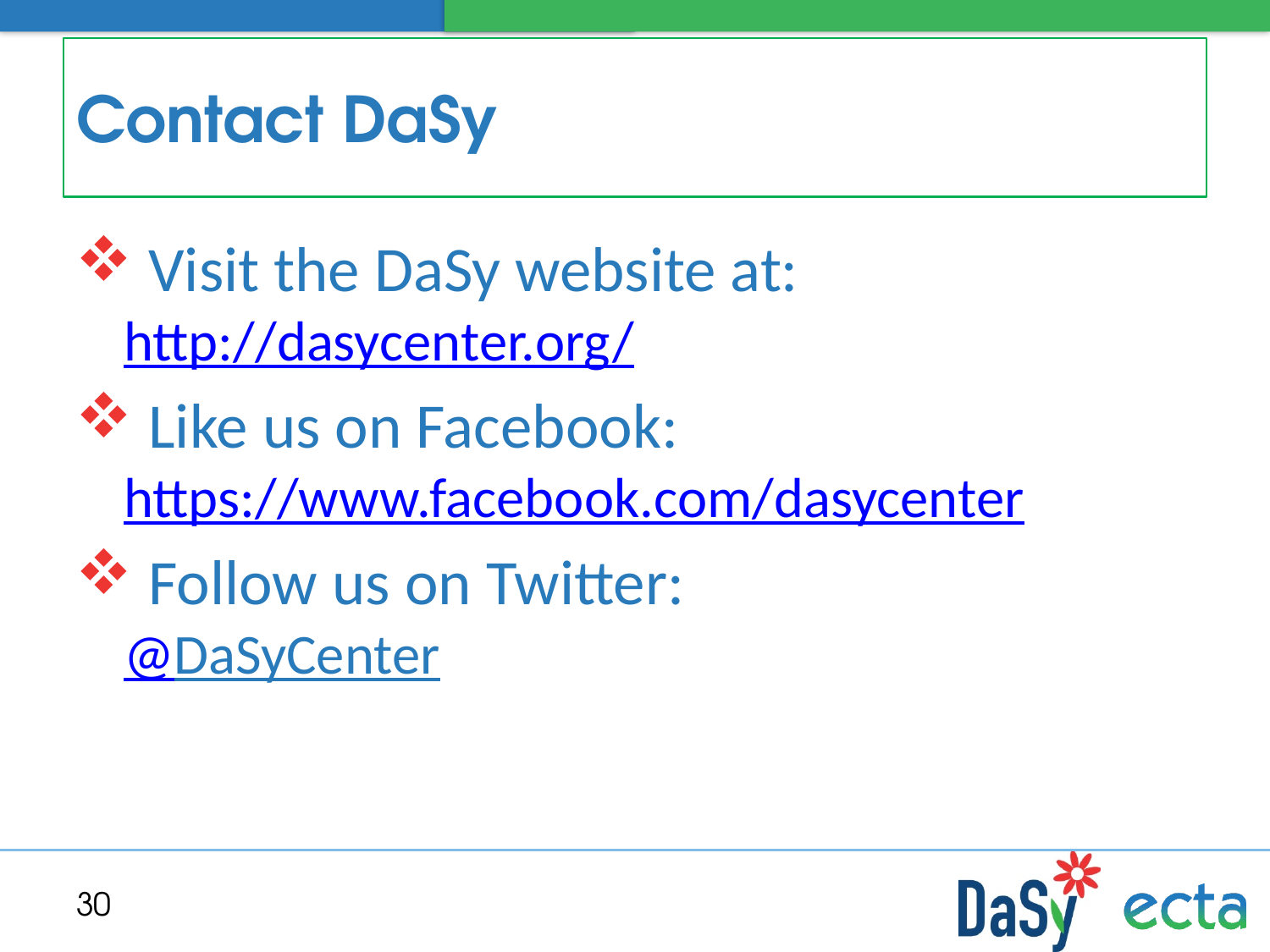

# Contact DaSy
 Visit the DaSy website at:
http://dasycenter.org/
 Like us on Facebook:
https://www.facebook.com/dasycenter
 Follow us on Twitter:
@DaSyCenter

30